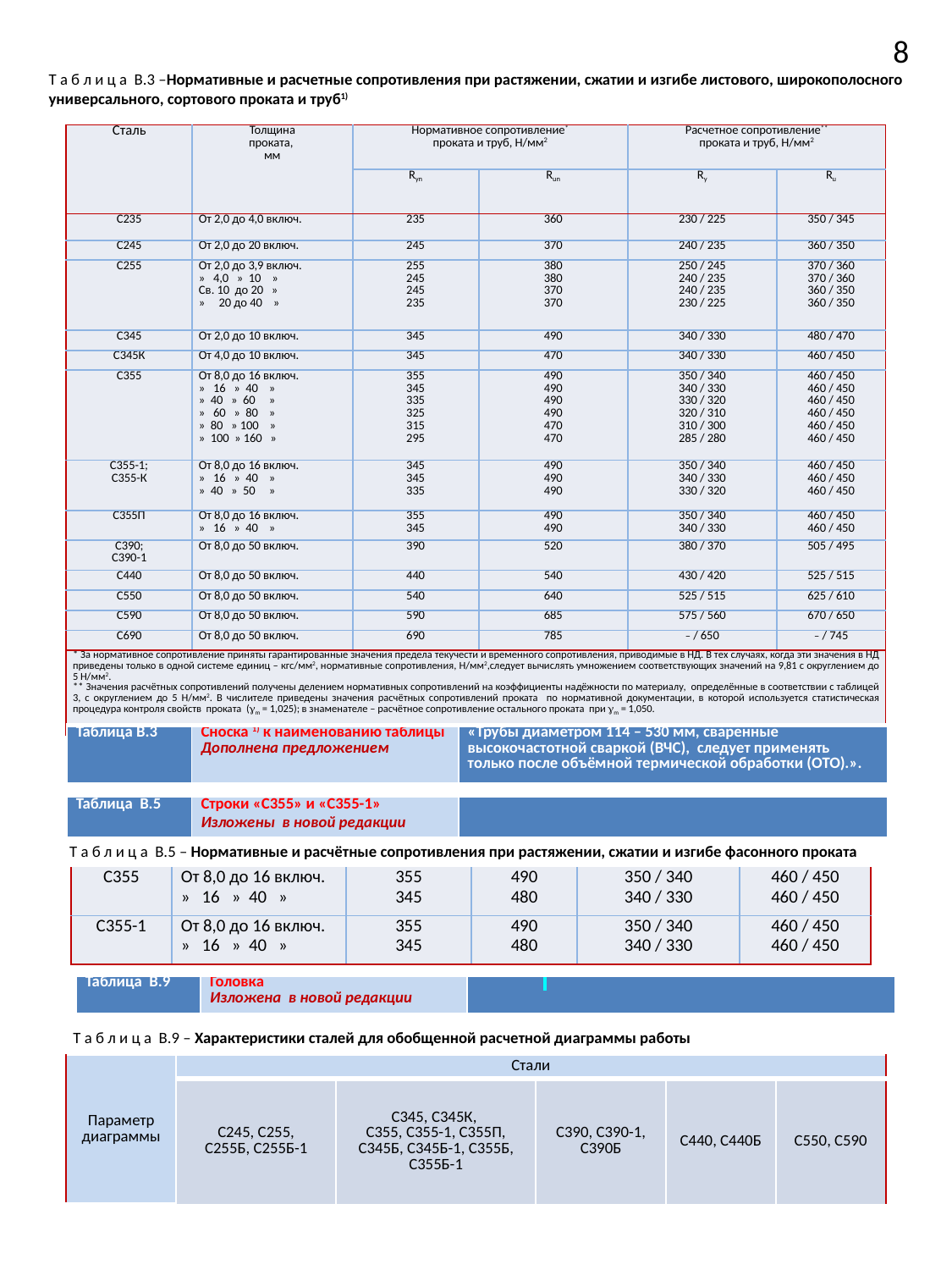

8
Т а б л и ц а  В.3 –Нормативные и расчетные сопротивления при растяжении, сжатии и изгибе листового, широкополосного  универсального, сортового проката и труб1)
| Сталь | Толщина проката, мм | Нормативное сопротивление\* проката и труб, Н/мм2 |  | Расчетное сопротивление\*\* проката и труб, Н/мм2 |  |
| --- | --- | --- | --- | --- | --- |
|  |  | Ryn | Run | Ry | Ru |
| C235 | От 2,0 до 4,0 включ. | 235 | 360 | 230 / 225 | 350 / 345 |
| С245 | От 2,0 до 20 включ. | 245 | 370 | 240 / 235 | 360 / 350 |
| С255 | От 2,0 до 3,9 включ. » 4,0 » 10 » Св. 10 до 20 » » 20 до 40 » | 255 245 245 235 | 380 380 370 370 | 250 / 245 240 / 235 240 / 235 230 / 225 | 370 / 360 370 / 360 360 / 350 360 / 350 |
| С345 | От 2,0 до 10 включ. | 345 | 490 | 340 / 330 | 480 / 470 |
| C345К | От 4,0 до 10 включ. | 345 | 470 | 340 / 330 | 460 / 450 |
| С355 | От 8,0 до 16 включ. » 16 » 40 » » 40 » 60 » » 60 » 80 » » 80 » 100 » » 100 » 160 » | 355 345 335 325 315 295 | 490 490 490 490 470 470 | 350 / 340 340 / 330 330 / 320 320 / 310 310 / 300 285 / 280 | 460 / 450 460 / 450 460 / 450 460 / 450 460 / 450 460 / 450 |
| С355-1; С355-К | От 8,0 до 16 включ. » 16 » 40 » » 40 » 50 » | 345 345 335 | 490 490 490 | 350 / 340 340 / 330 330 / 320 | 460 / 450 460 / 450 460 / 450 |
| С355П | От 8,0 до 16 включ. » 16 » 40 » | 355 345 | 490 490 | 350 / 340 340 / 330 | 460 / 450 460 / 450 |
| С390; С390-1 | От 8,0 до 50 включ. | 390 | 520 | 380 / 370 | 505 / 495 |
| С440 | От 8,0 до 50 включ. | 440 | 540 | 430 / 420 | 525 / 515 |
| С550 | От 8,0 до 50 включ. | 540 | 640 | 525 / 515 | 625 / 610 |
| С590 | От 8,0 до 50 включ. | 590 | 685 | 575 / 560 | 670 / 650 |
| С690 | От 8,0 до 50 включ. | 690 | 785 | – / 650 | – / 745 |
| \* За нормативное сопротивление приняты гарантированные значения предела текучести и временного сопротивления, приводимые в НД. В тех случаях, когда эти значения в НД приведены только в одной системе единиц – кгс/мм2, нормативные сопротивления, Н/мм2,следует вычислять умножением соответствующих значений на 9,81 с округлением до 5 Н/мм2. \*\* Значения расчётных сопротивлений получены делением нормативных сопротивлений на коэффициенты надёжности по материалу, определённые в соответствии с таблицей 3, с округлением до 5 Н/мм2. В числителе приведены значения расчётных сопротивлений проката по нормативной документации, в которой используется статистическая процедура контроля свойств проката (γm = 1,025); в знаменателе – расчётное сопротивление остального проката при γm = 1,050. |  |  |  |  |  |
| Таблица В.3 | Сноска 1) к наименованию таблицы Дополнена предложением | «Трубы диаметром 114 – 530 мм, сваренные высокочастотной сваркой (ВЧС), следует применять только после объёмной термической обработки (ОТО).». |
| --- | --- | --- |
| Таблица В.5 | Строки «С355» и «С355-1» Изложены в новой редакции |  |
| --- | --- | --- |
   Т а б л и ц а  В.5 – Нормативные и расчётные сопротивления при растяжении, сжатии и изгибе фасонного проката
| С355 | От 8,0 до 16 включ. » 16 » 40 » | 355 345 | 490 480 | 350 / 340 340 / 330 | 460 / 450 460 / 450 |
| --- | --- | --- | --- | --- | --- |
| С355-1 | От 8,0 до 16 включ. » 16 » 40 » | 355 345 | 490 480 | 350 / 340 340 / 330 | 460 / 450 460 / 450 |
| Таблица В.9 | Головка Изложена в новой редакции |  |
| --- | --- | --- |
Т а б л и ц а  В.9 – Характеристики сталей для обобщенной расчетной диаграммы работы
| Параметр диаграммы | Стали |  |  |  |  |
| --- | --- | --- | --- | --- | --- |
|  | С245, С255, С255Б, С255Б-1 | С345, С345К, С355, С355-1, С355П, С345Б, С345Б-1, С355Б, С355Б-1 | С390, С390-1, С390Б | С440, С440Б | С550, С590 |